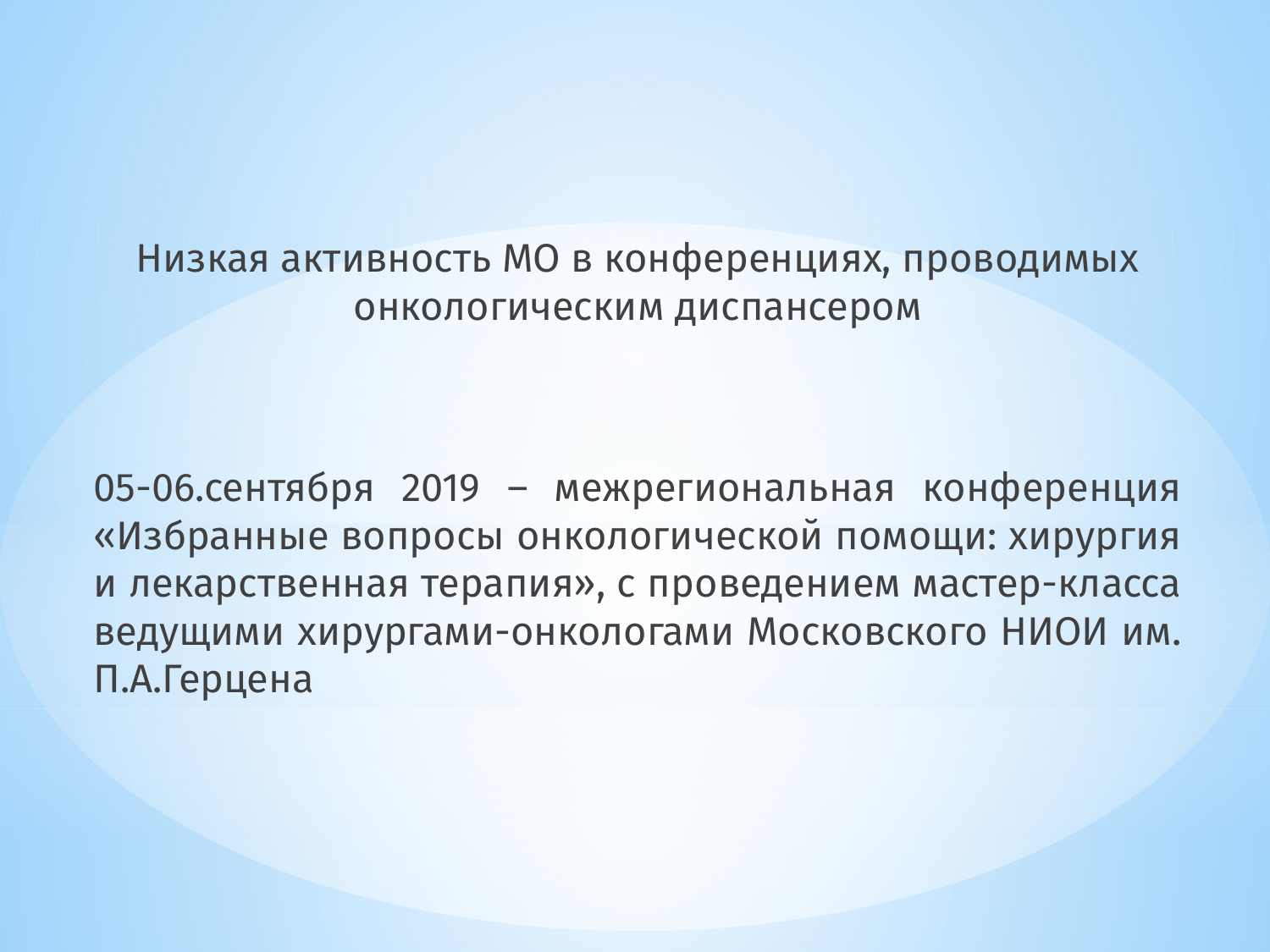

Низкая активность МО в конференциях, проводимых онкологическим диспансером

05-06.сентября 2019 – межрегиональная конференция «Избранные вопросы онкологической помощи: хирургия и лекарственная терапия», с проведением мастер-класса ведущими хирургами-онкологами Московского НИОИ им. П.А.Герцена